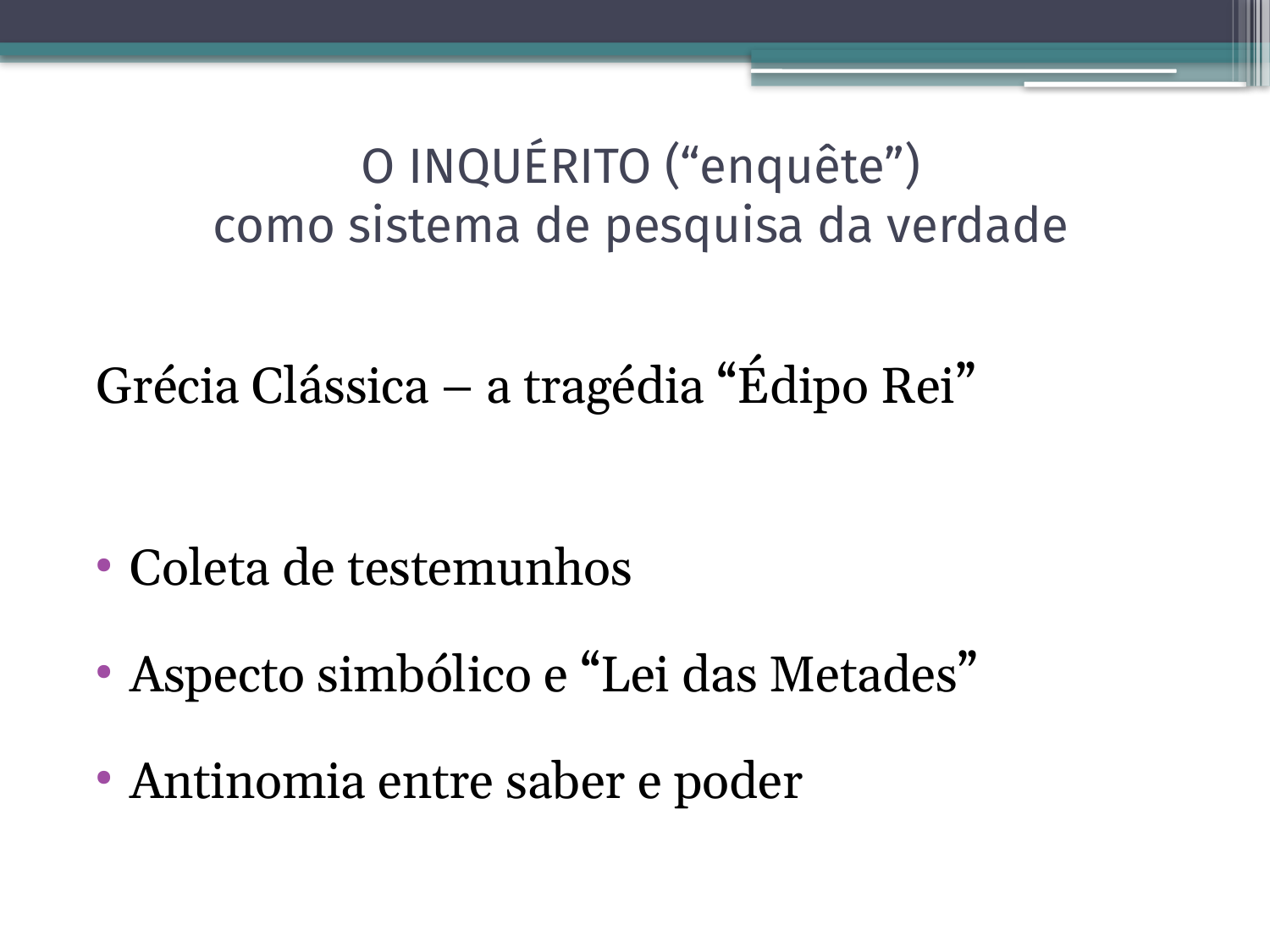

# O INQUÉRITO (“enquête”) como sistema de pesquisa da verdade
Grécia Clássica – a tragédia “Édipo Rei”

Coleta de testemunhos
Aspecto simbólico e “Lei das Metades”
Antinomia entre saber e poder